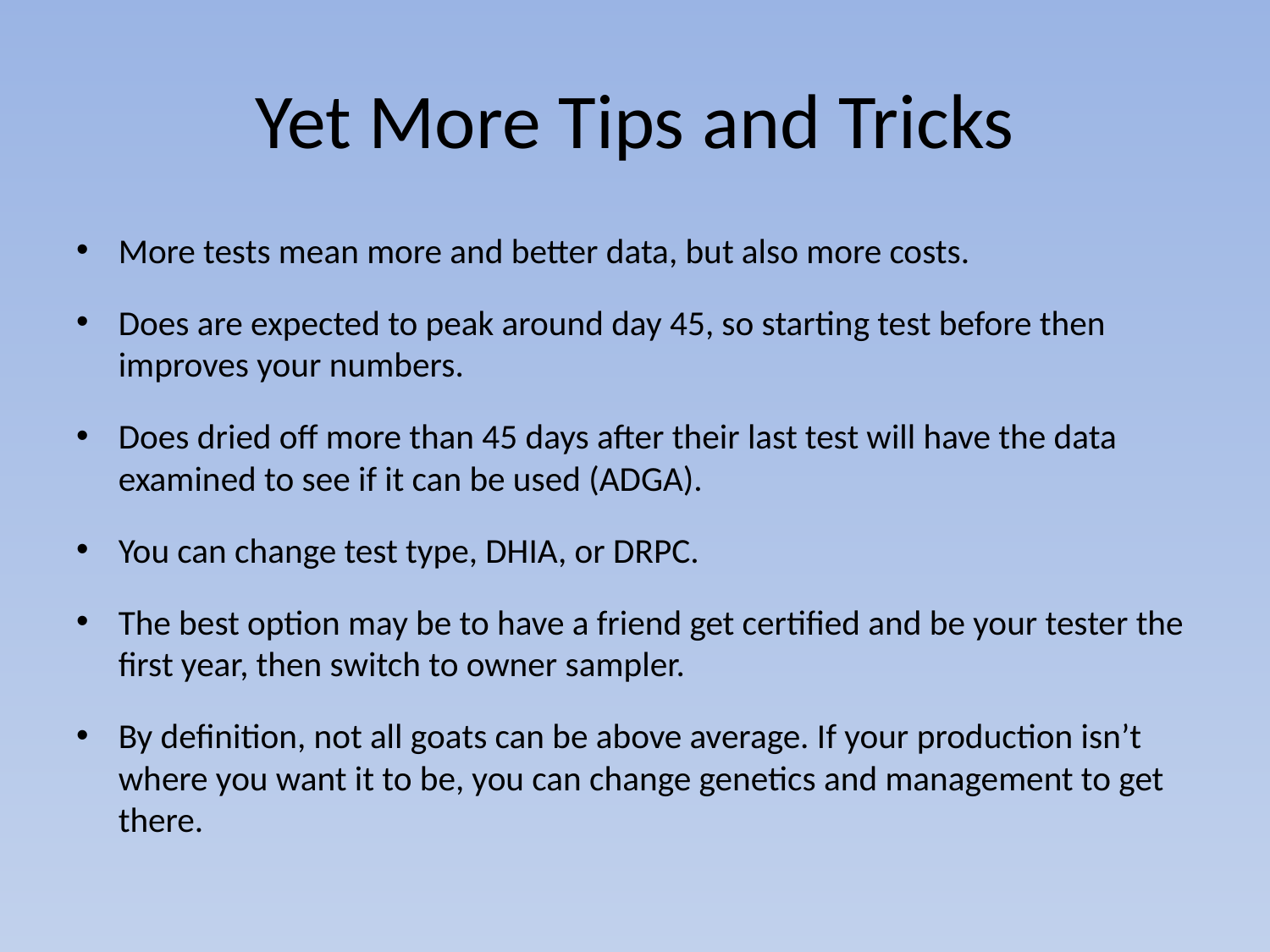

# Yet More Tips and Tricks
More tests mean more and better data, but also more costs.

Does are expected to peak around day 45, so starting test before then improves your numbers.

Does dried off more than 45 days after their last test will have the data examined to see if it can be used (ADGA).

You can change test type, DHIA, or DRPC.

The best option may be to have a friend get certified and be your tester the first year, then switch to owner sampler.

By definition, not all goats can be above average. If your production isn’t where you want it to be, you can change genetics and management to get there.